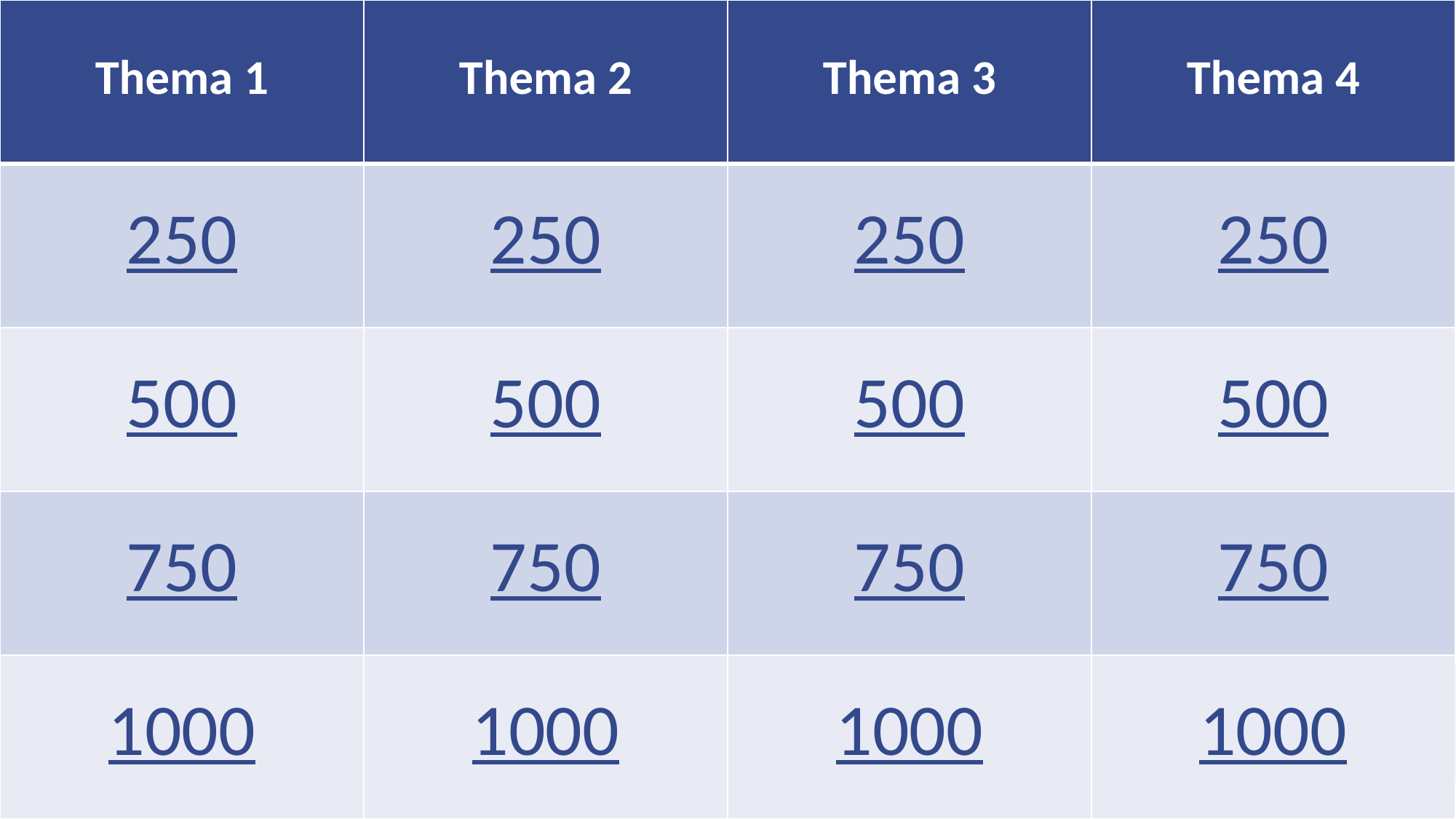

| Thema 1 | Thema 2 | Thema 3 | Thema 4 |
| --- | --- | --- | --- |
| 250 | 250 | 250 | 250 |
| 500 | 500 | 500 | 500 |
| 750 | 750 | 750 | 750 |
| 1000 | 1000 | 1000 | 1000 |
# Jeopardy scorebord